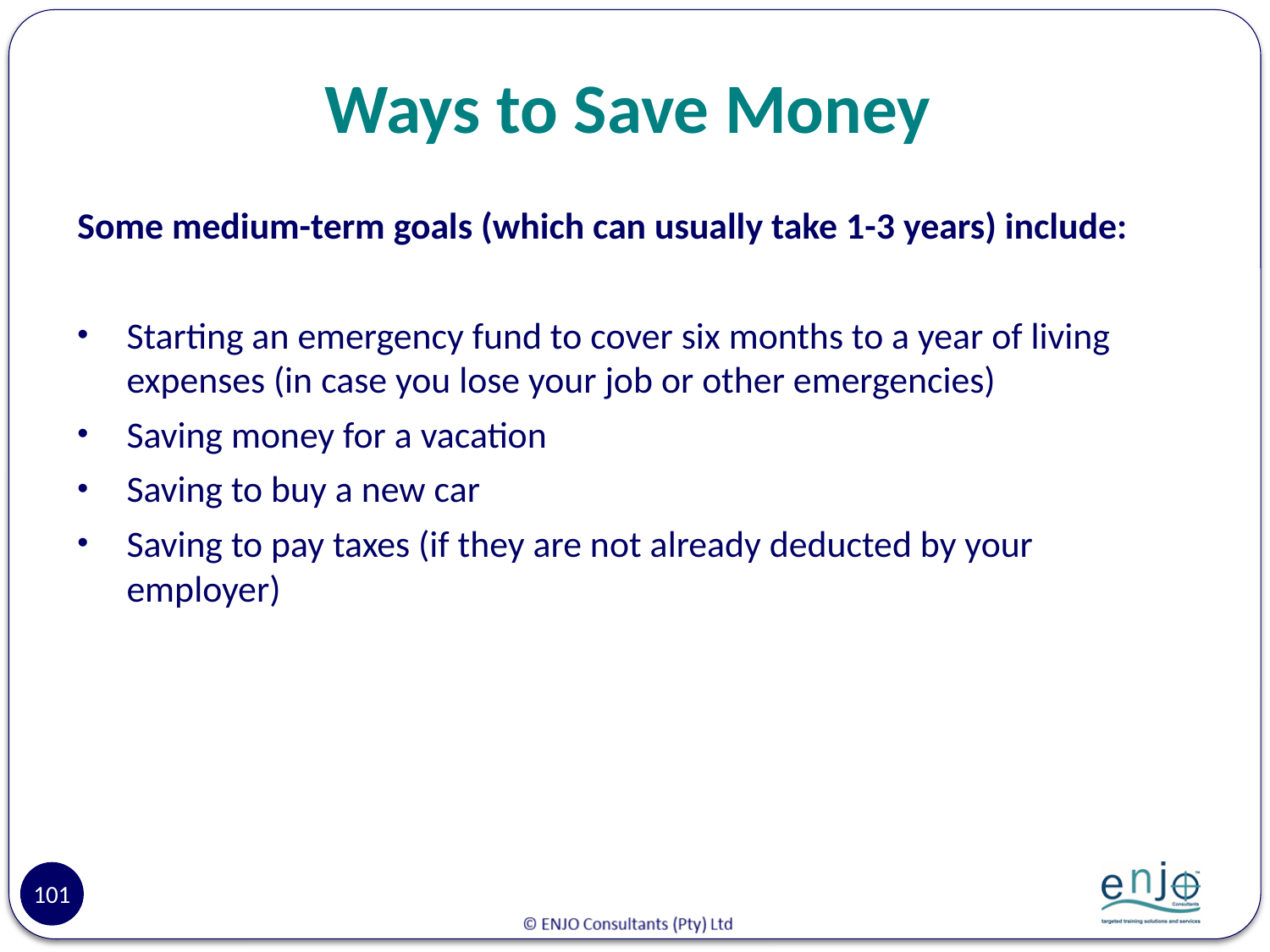

# Ways to Save Money
Some medium-term goals (which can usually take 1-3 years) include:

Starting an emergency fund to cover six months to a year of living expenses (in case you lose your job or other emergencies)
Saving money for a vacation
Saving to buy a new car
Saving to pay taxes (if they are not already deducted by your employer)

101